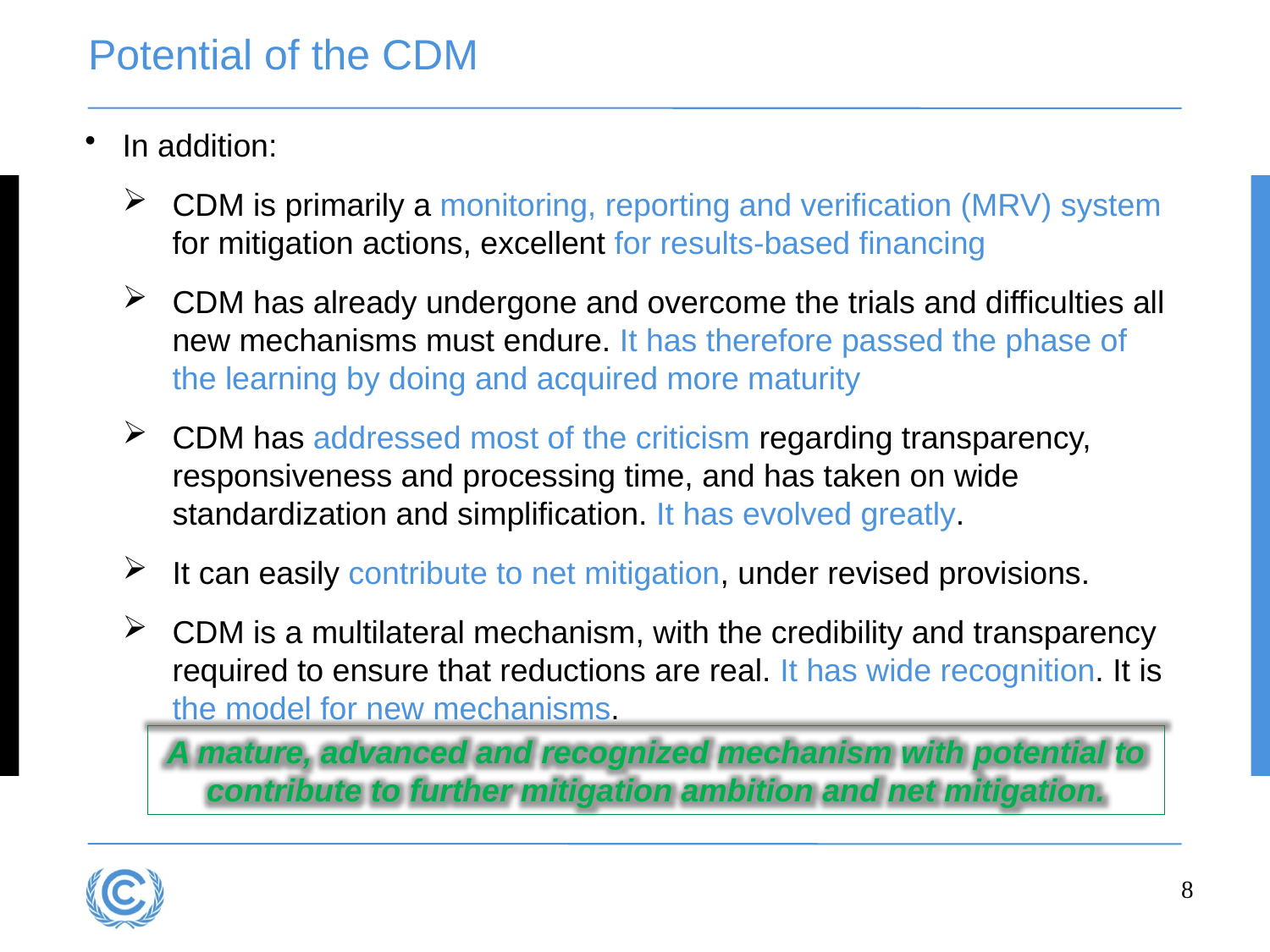

# Potential of the CDM
In addition:
CDM is primarily a monitoring, reporting and verification (MRV) system for mitigation actions, excellent for results-based financing
CDM has already undergone and overcome the trials and difficulties all new mechanisms must endure. It has therefore passed the phase of the learning by doing and acquired more maturity
CDM has addressed most of the criticism regarding transparency, responsiveness and processing time, and has taken on wide standardization and simplification. It has evolved greatly.
It can easily contribute to net mitigation, under revised provisions.
CDM is a multilateral mechanism, with the credibility and transparency required to ensure that reductions are real. It has wide recognition. It is the model for new mechanisms.

A mature, advanced and recognized mechanism with potential to contribute to further mitigation ambition and net mitigation.
8